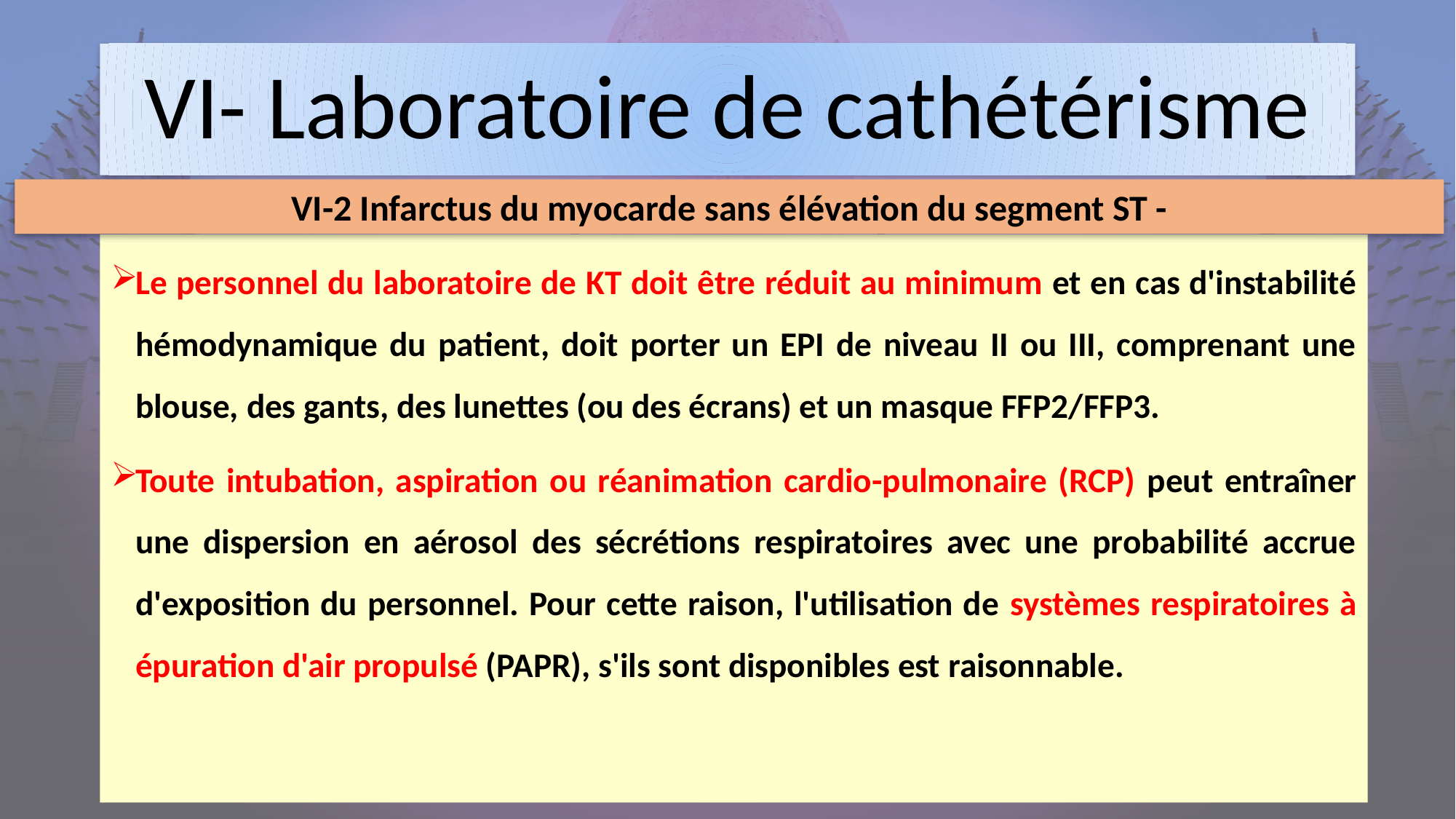

# VI- Laboratoire de cathétérisme
VI-2 Infarctus du myocarde sans élévation du segment ST -
Le personnel du laboratoire de KT doit être réduit au minimum et en cas d'instabilité hémodynamique du patient, doit porter un EPI de niveau II ou III, comprenant une blouse, des gants, des lunettes (ou des écrans) et un masque FFP2/FFP3.
Toute intubation, aspiration ou réanimation cardio-pulmonaire (RCP) peut entraîner une dispersion en aérosol des sécrétions respiratoires avec une probabilité accrue d'exposition du personnel. Pour cette raison, l'utilisation de systèmes respiratoires à épuration d'air propulsé (PAPR), s'ils sont disponibles est raisonnable.